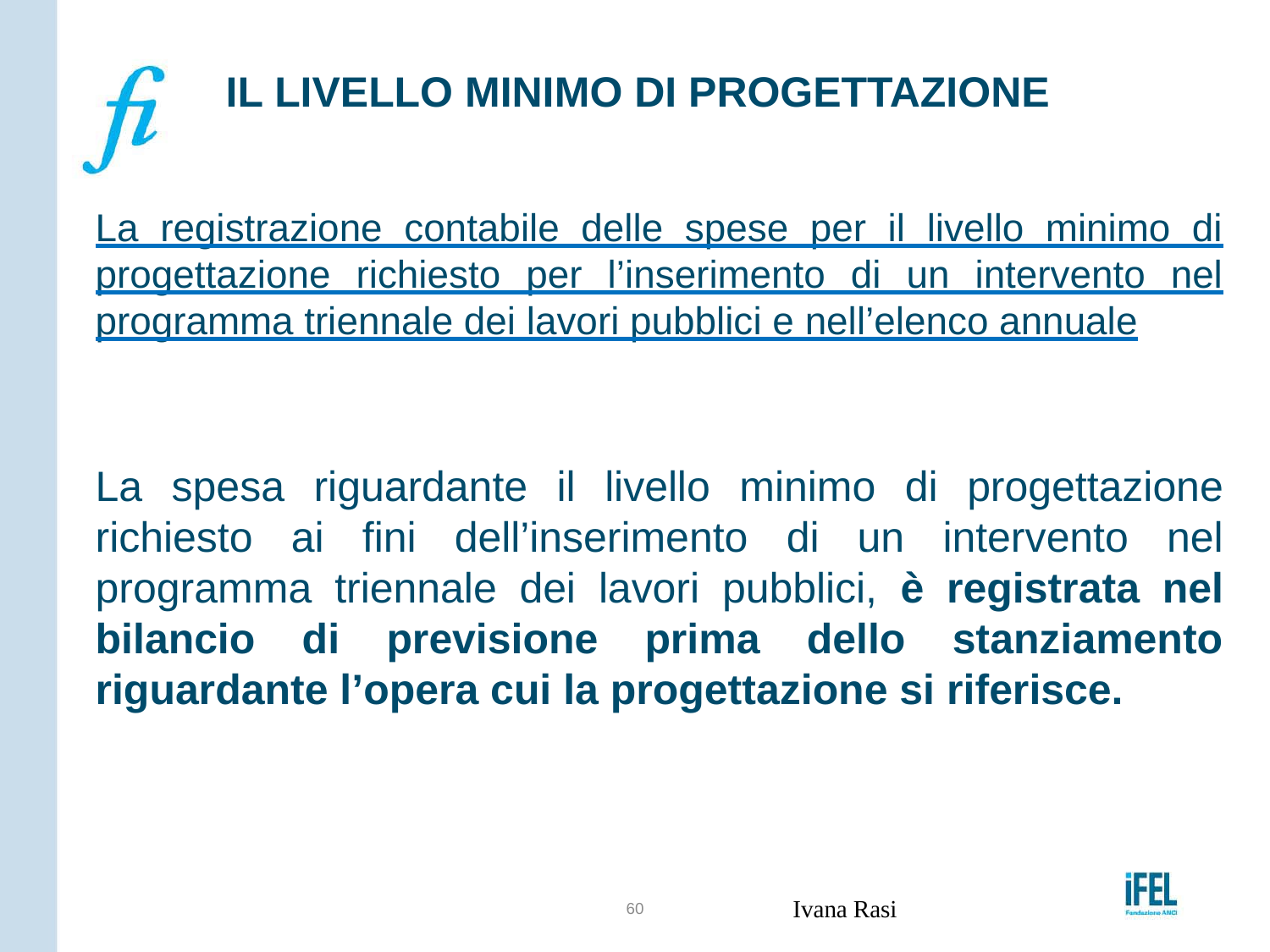

# IL LIVELLO MINIMO DI PROGETTAZIONE
La registrazione contabile delle spese per il livello minimo di progettazione richiesto per l’inserimento di un intervento nel programma triennale dei lavori pubblici e nell’elenco annuale

La spesa riguardante il livello minimo di progettazione richiesto ai fini dell’inserimento di un intervento nel programma triennale dei lavori pubblici, è registrata nel bilancio di previsione prima dello stanziamento riguardante l’opera cui la progettazione si riferisce.
60
Ivana Rasi